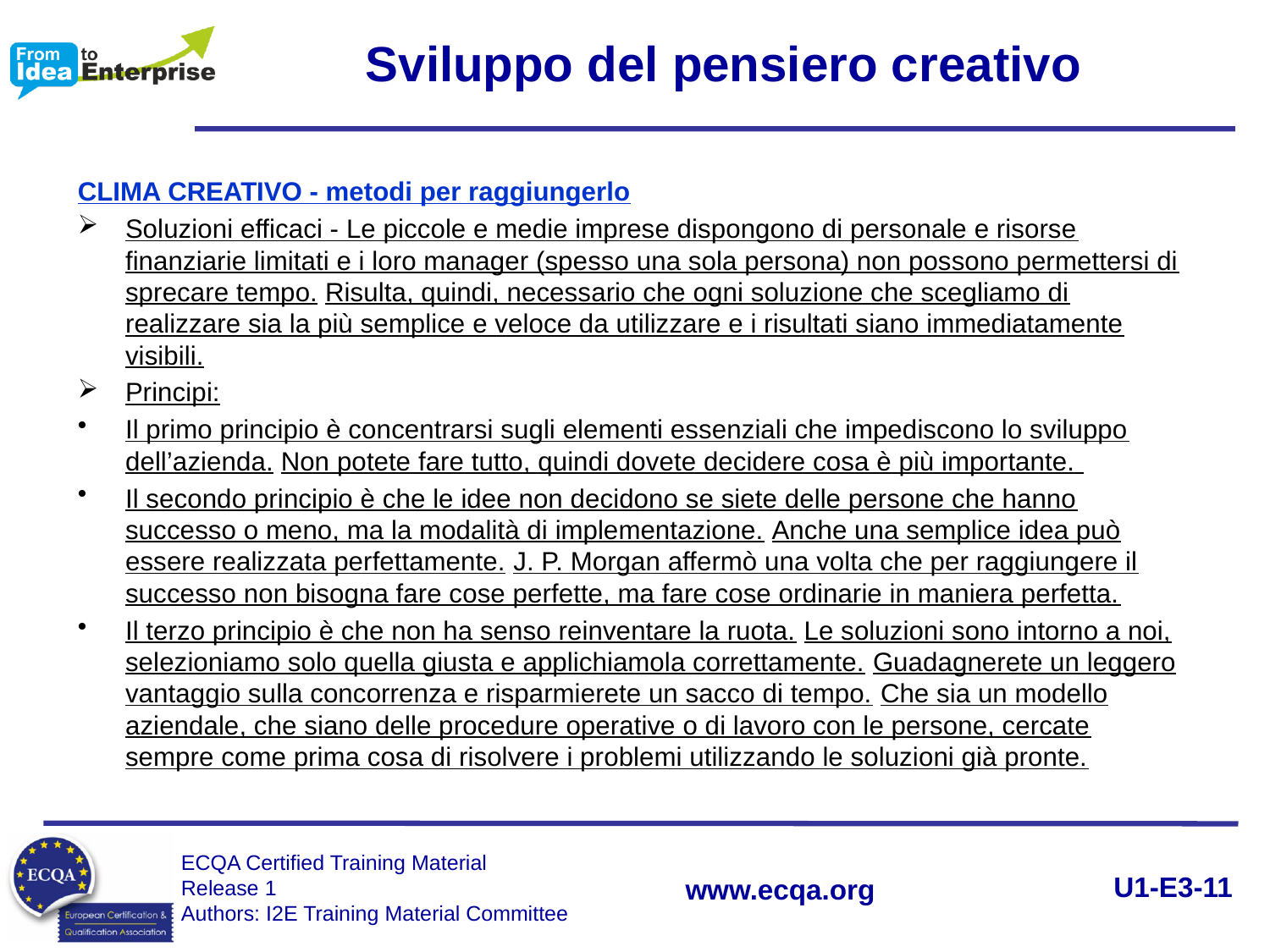

# Sviluppo del pensiero creativo
CLIMA CREATIVO - metodi per raggiungerlo
Soluzioni efficaci - Le piccole e medie imprese dispongono di personale e risorse finanziarie limitati e i loro manager (spesso una sola persona) non possono permettersi di sprecare tempo. Risulta, quindi, necessario che ogni soluzione che scegliamo di realizzare sia la più semplice e veloce da utilizzare e i risultati siano immediatamente visibili.
Principi:
Il primo principio è concentrarsi sugli elementi essenziali che impediscono lo sviluppo dell’azienda. Non potete fare tutto, quindi dovete decidere cosa è più importante.
Il secondo principio è che le idee non decidono se siete delle persone che hanno successo o meno, ma la modalità di implementazione. Anche una semplice idea può essere realizzata perfettamente. J. P. Morgan affermò una volta che per raggiungere il successo non bisogna fare cose perfette, ma fare cose ordinarie in maniera perfetta.
Il terzo principio è che non ha senso reinventare la ruota. Le soluzioni sono intorno a noi, selezioniamo solo quella giusta e applichiamola correttamente. Guadagnerete un leggero vantaggio sulla concorrenza e risparmierete un sacco di tempo. Che sia un modello aziendale, che siano delle procedure operative o di lavoro con le persone, cercate sempre come prima cosa di risolvere i problemi utilizzando le soluzioni già pronte.